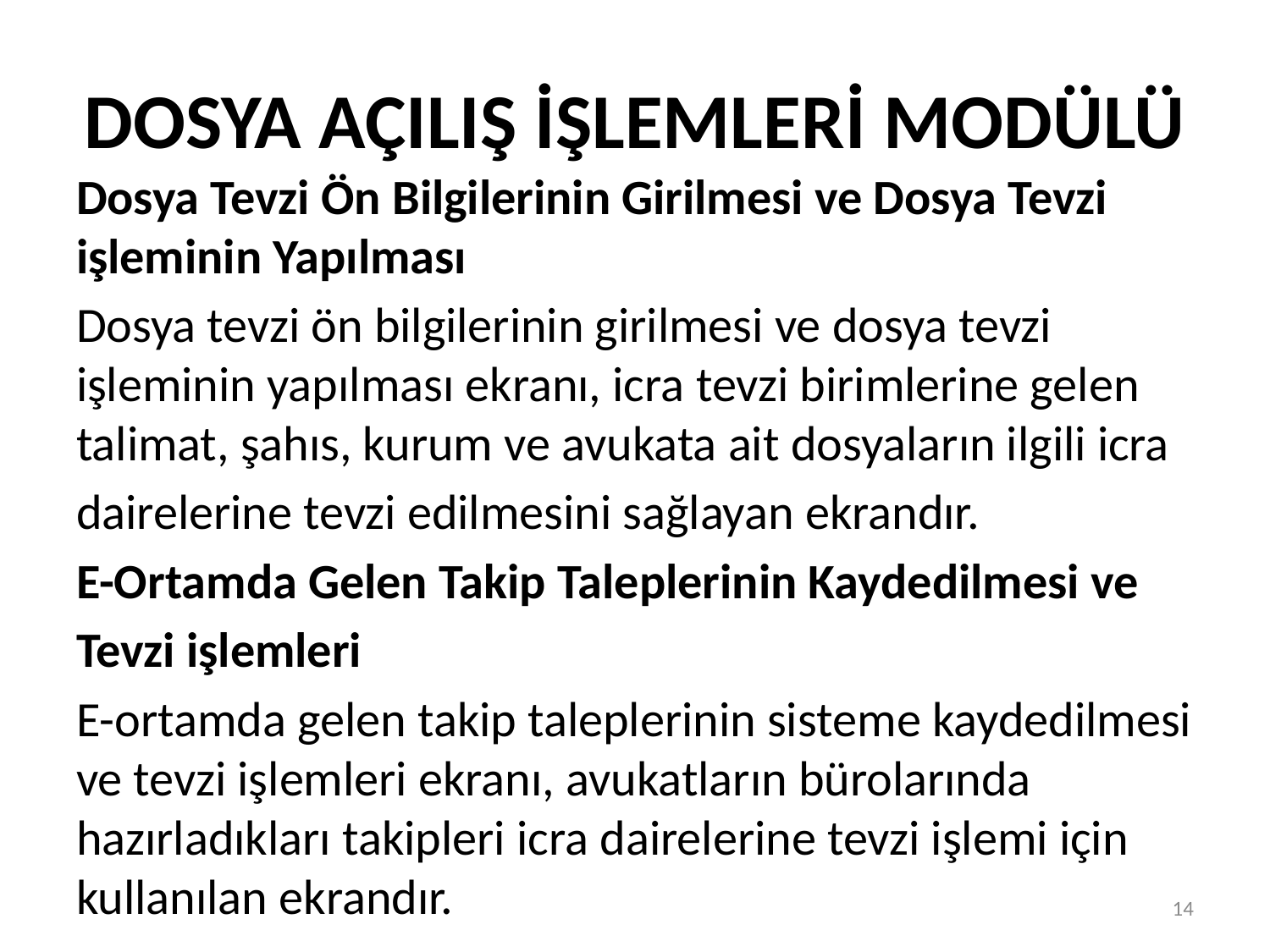

# DOSYA AÇILIŞ İŞLEMLERİ MODÜLÜ
Dosya Tevzi Ön Bilgilerinin Girilmesi ve Dosya Tevzi işleminin Yapılması
Dosya tevzi ön bilgilerinin girilmesi ve dosya tevzi işleminin yapılması ekranı, icra tevzi birimlerine gelen talimat, şahıs, kurum ve avukata ait dosyaların ilgili icra
dairelerine tevzi edilmesini sağlayan ekrandır.
E-Ortamda Gelen Takip Taleplerinin Kaydedilmesi ve
Tevzi işlemleri
E-ortamda gelen takip taleplerinin sisteme kaydedilmesi ve tevzi işlemleri ekranı, avukatların bürolarında hazırladıkları takipleri icra dairelerine tevzi işlemi için kullanılan ekrandır.
14